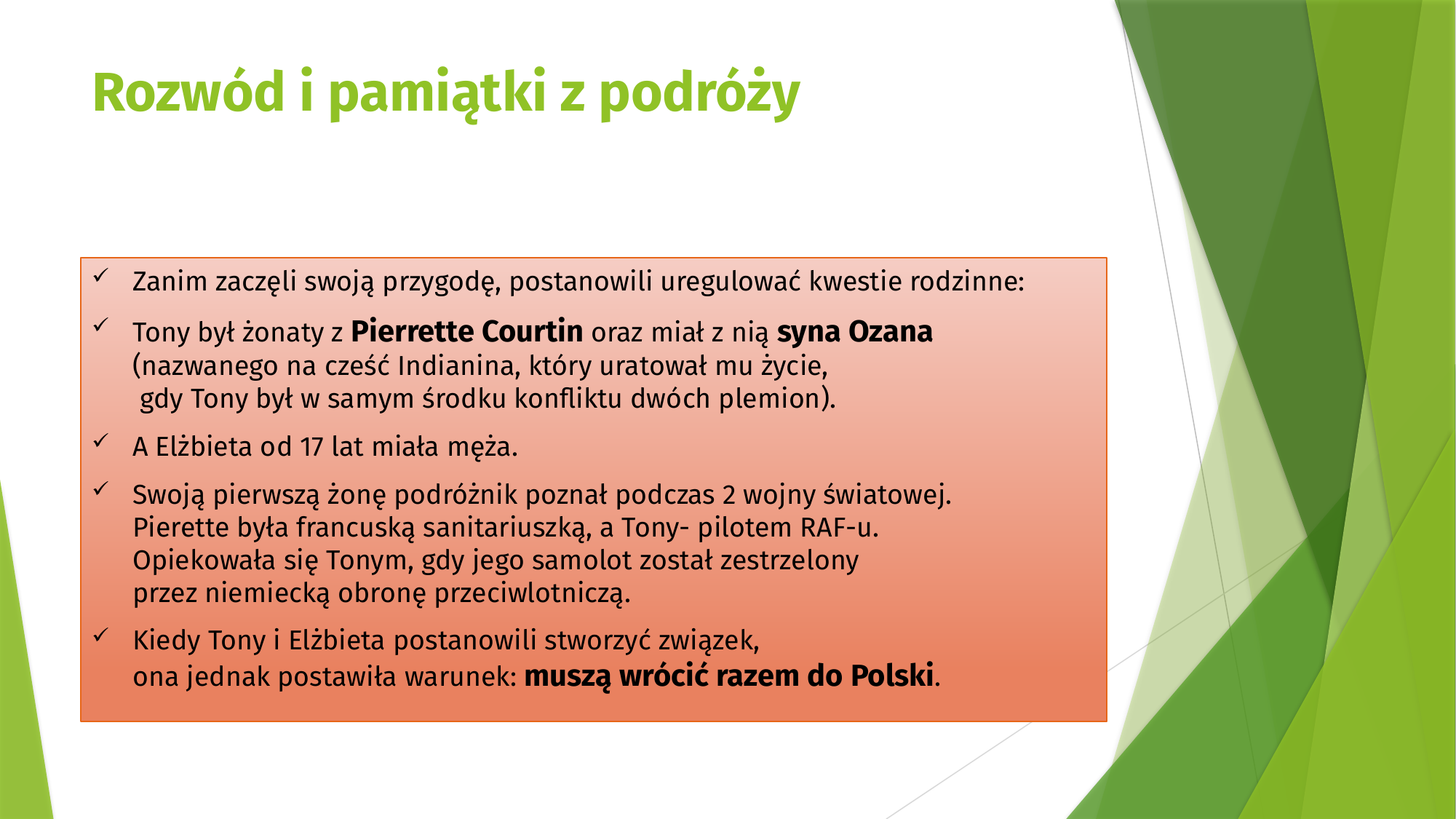

# Rozwód i pamiątki z podróży
Zanim zaczęli swoją przygodę, postanowili uregulować kwestie rodzinne:
Tony był żonaty z Pierrette Courtin oraz miał z nią syna Ozana
(nazwanego na cześć Indianina, który uratował mu życie,
 gdy Tony był w samym środku konfliktu dwóch plemion).
A Elżbieta od 17 lat miała męża.
Swoją pierwszą żonę podróżnik poznał podczas 2 wojny światowej.
Pierette była francuską sanitariuszką, a Tony- pilotem RAF-u.
Opiekowała się Tonym, gdy jego samolot został zestrzelony
przez niemiecką obronę przeciwlotniczą.
Kiedy Tony i Elżbieta postanowili stworzyć związek,
ona jednak postawiła warunek: muszą wrócić razem do Polski.